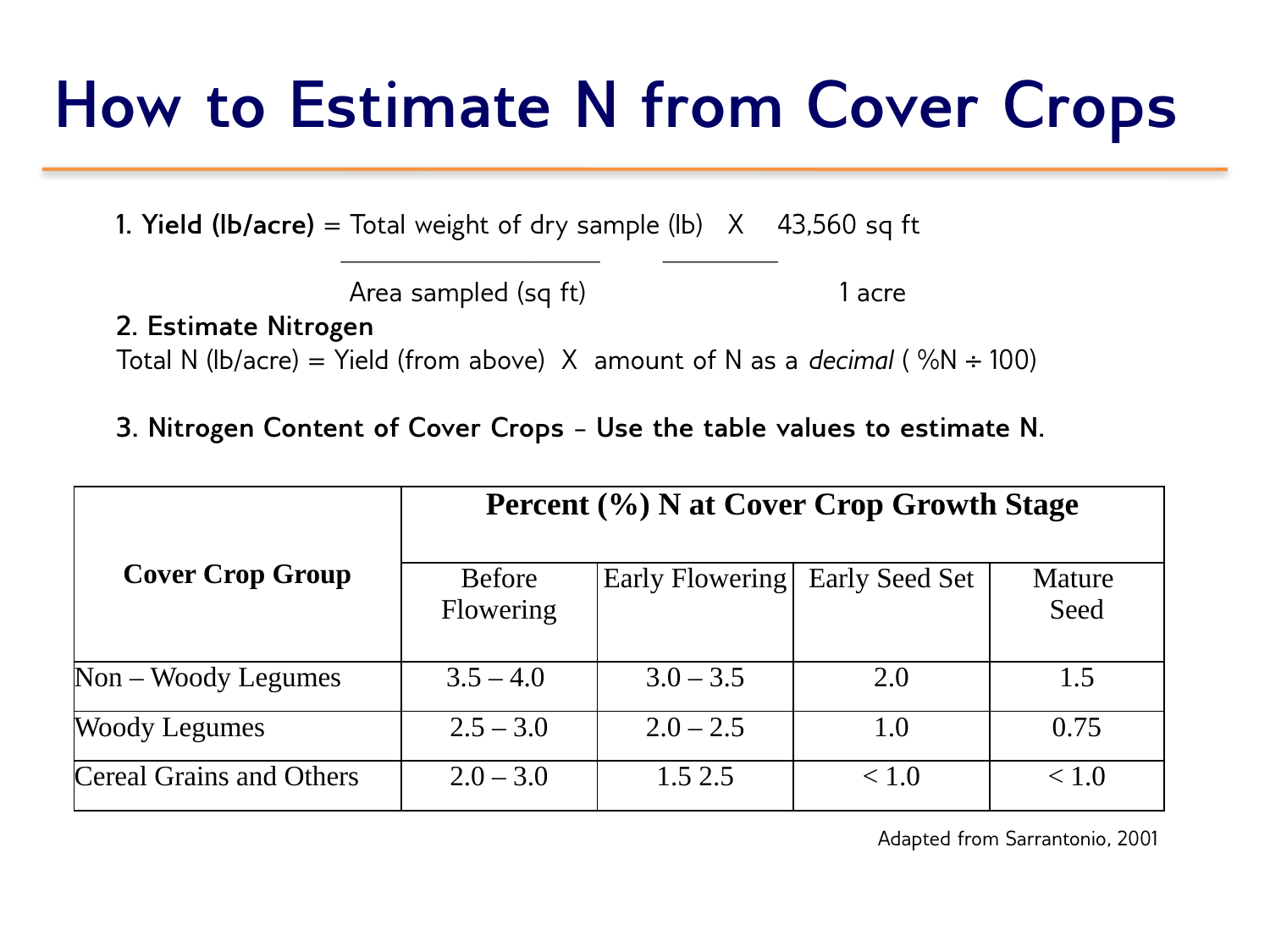

# How to Estimate N from Cover Crops
1. Yield (lb/acre) = Total weight of dry sample (lb)   X    43,560 sq ft
		    ____________________________________             ________________
		     Area sampled (sq ft)		   1 acre
2. Estimate Nitrogen
Total N (lb/acre) = Yield (from above)  X  amount of N as a decimal ( %N ÷ 100)

3. Nitrogen Content of Cover Crops – Use the table values to estimate N.

| Cover Crop Group | Percent (%) N at Cover Crop Growth Stage |  |  |  |
| --- | --- | --- | --- | --- |
|  | Before Flowering | Early Flowering | Early Seed Set | Mature Seed |
| Non – Woody Legumes | 3.5 – 4.0 | 3.0 – 3.5 | 2.0 | 1.5 |
| Woody Legumes | 2.5 – 3.0 | 2.0 – 2.5 | 1.0 | 0.75 |
| Cereal Grains and Others | 2.0 – 3.0 | 1.5 2.5 | < 1.0 | < 1.0 |
Adapted from Sarrantonio, 2001